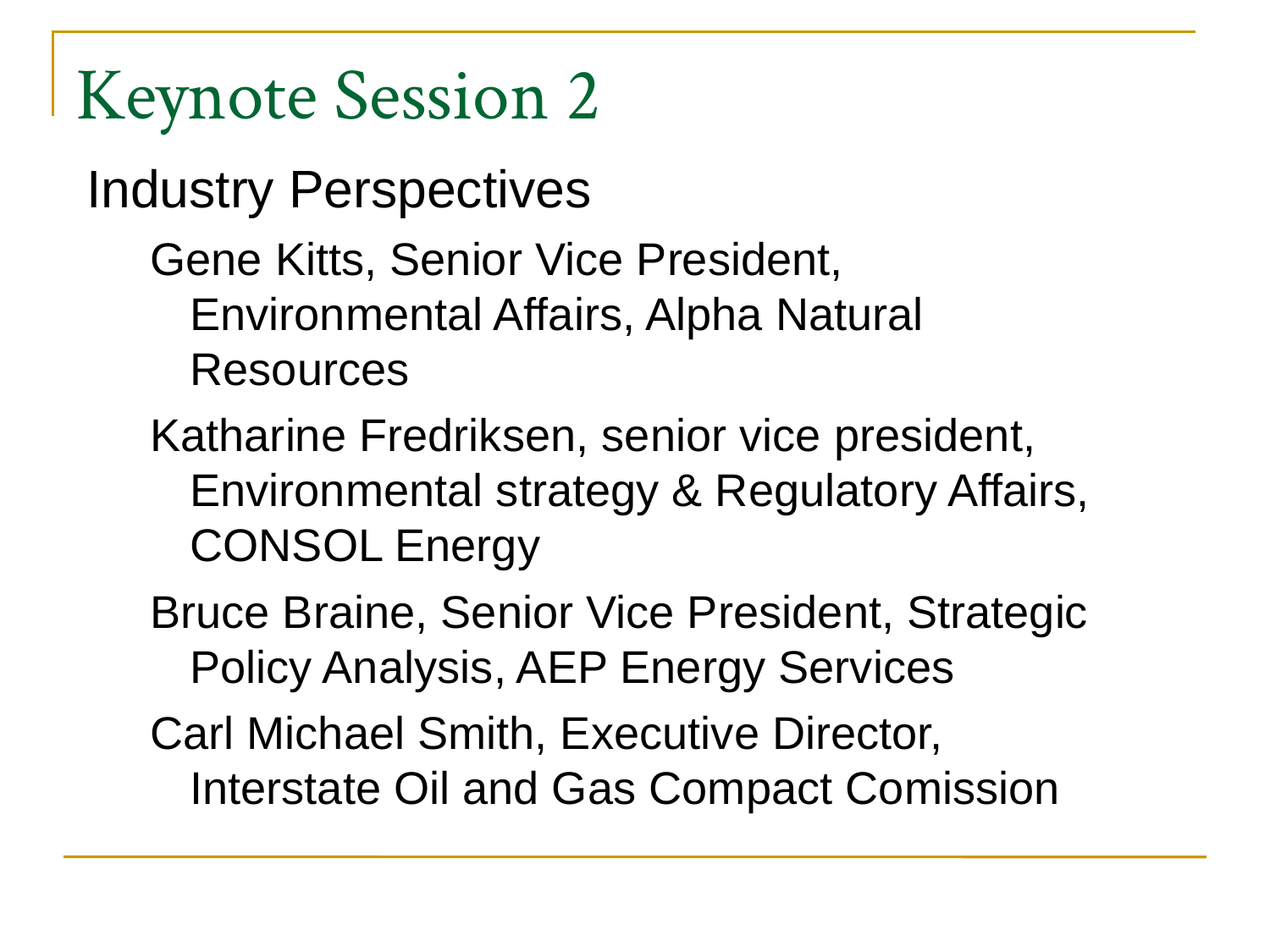

# Keynote Session 2
Industry Perspectives
Gene Kitts, Senior Vice President, Environmental Affairs, Alpha Natural Resources
Katharine Fredriksen, senior vice president, Environmental strategy & Regulatory Affairs, CONSOL Energy
Bruce Braine, Senior Vice President, Strategic Policy Analysis, AEP Energy Services
Carl Michael Smith, Executive Director, Interstate Oil and Gas Compact Comission